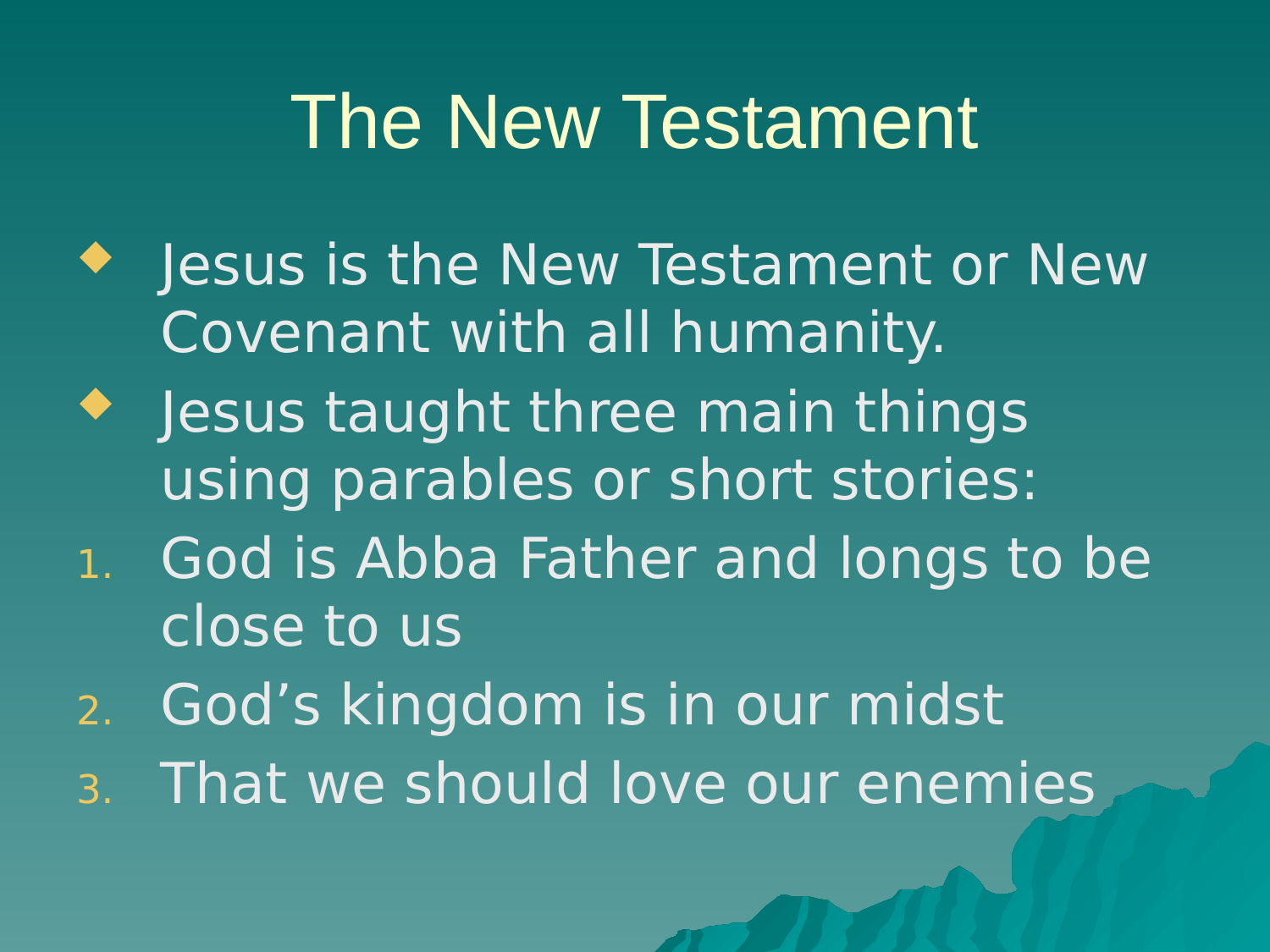

# The New Testament
Jesus is the New Testament or New Covenant with all humanity.
Jesus taught three main things using parables or short stories:
God is Abba Father and longs to be close to us
God’s kingdom is in our midst
That we should love our enemies